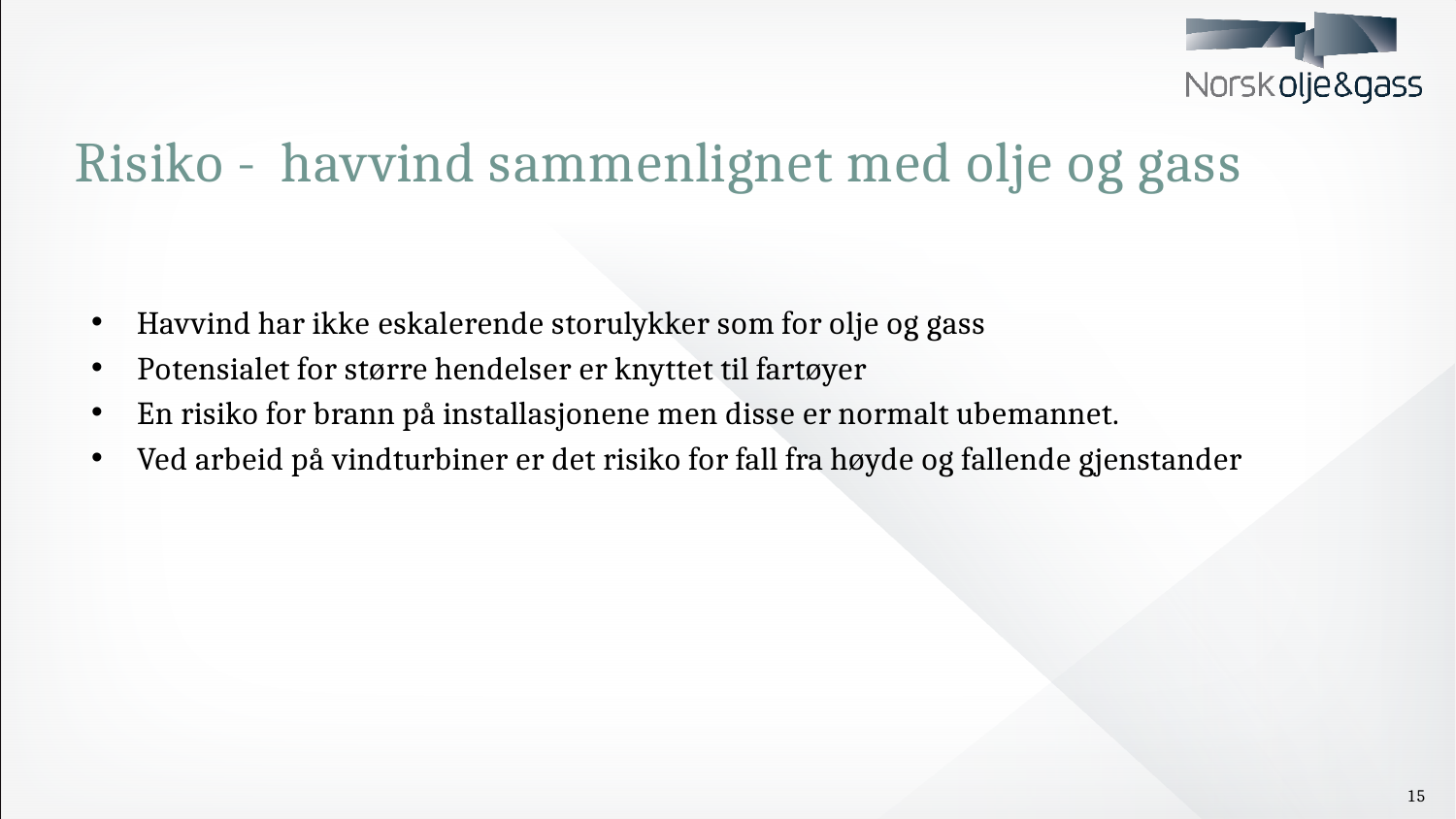

# Risiko -  havvind sammenlignet med olje og gass
Havvind har ikke eskalerende storulykker som for olje og gass
Potensialet for større hendelser er knyttet til fartøyer
En risiko for brann på installasjonene men disse er normalt ubemannet.
Ved arbeid på vindturbiner er det risiko for fall fra høyde og fallende gjenstander
15